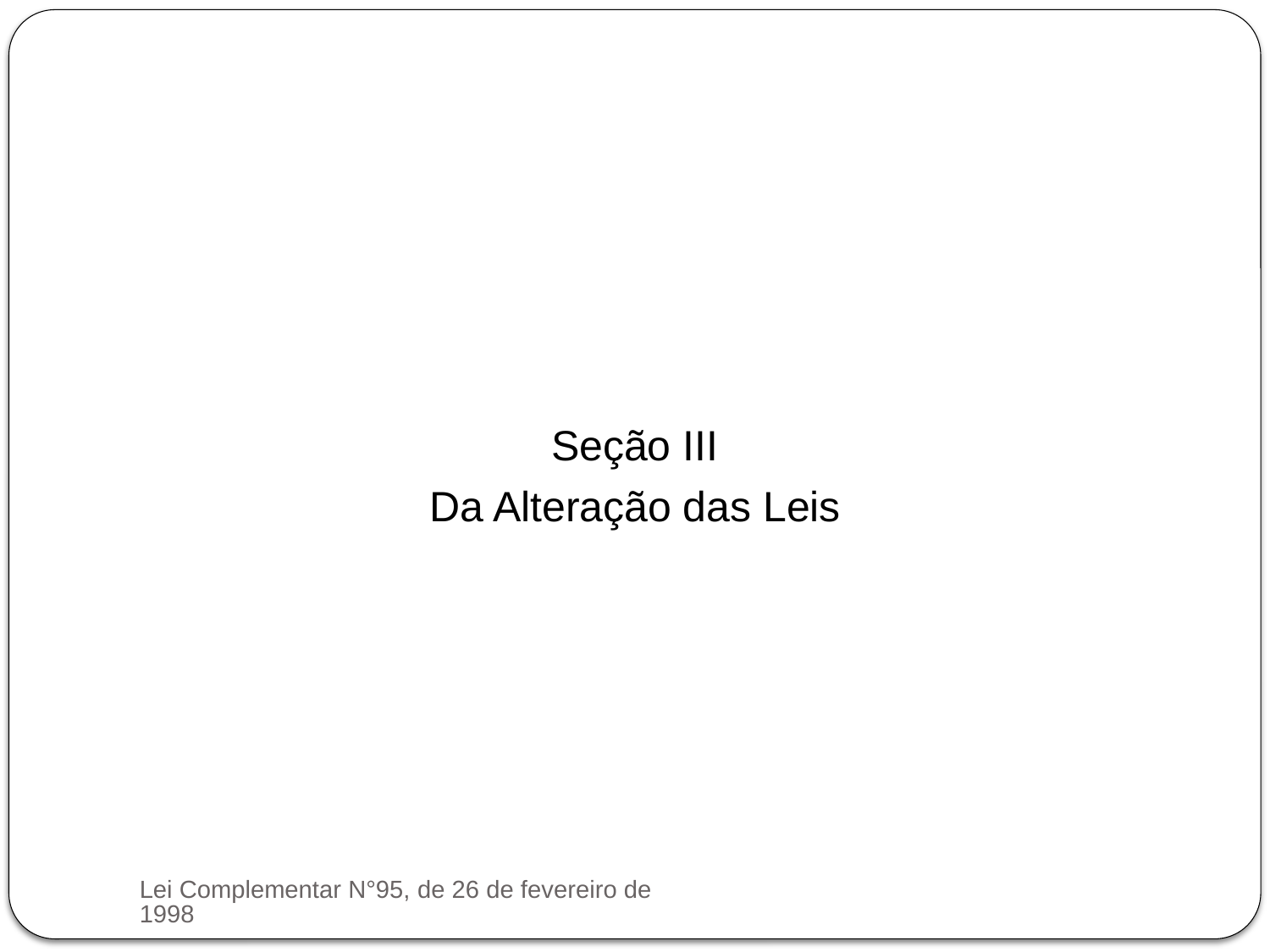

Seção III
Da Alteração das Leis

Lei Complementar N°95, de 26 de fevereiro de 1998